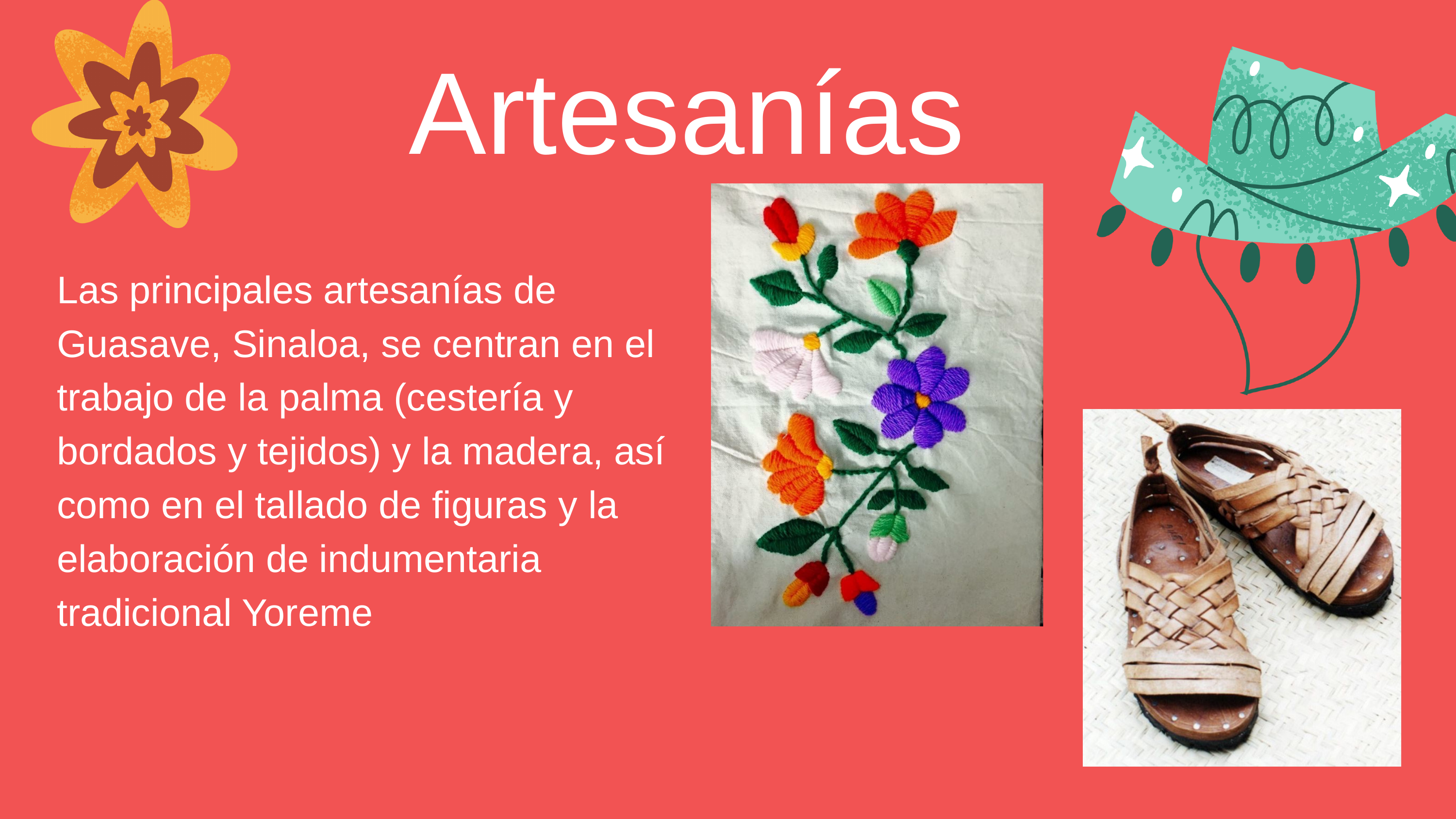

Artesanías

Las principales artesanías de Guasave, Sinaloa, se centran en el trabajo de la palma (cestería y bordados y tejidos) y la madera, así como en el tallado de figuras y la elaboración de indumentaria tradicional Yoreme